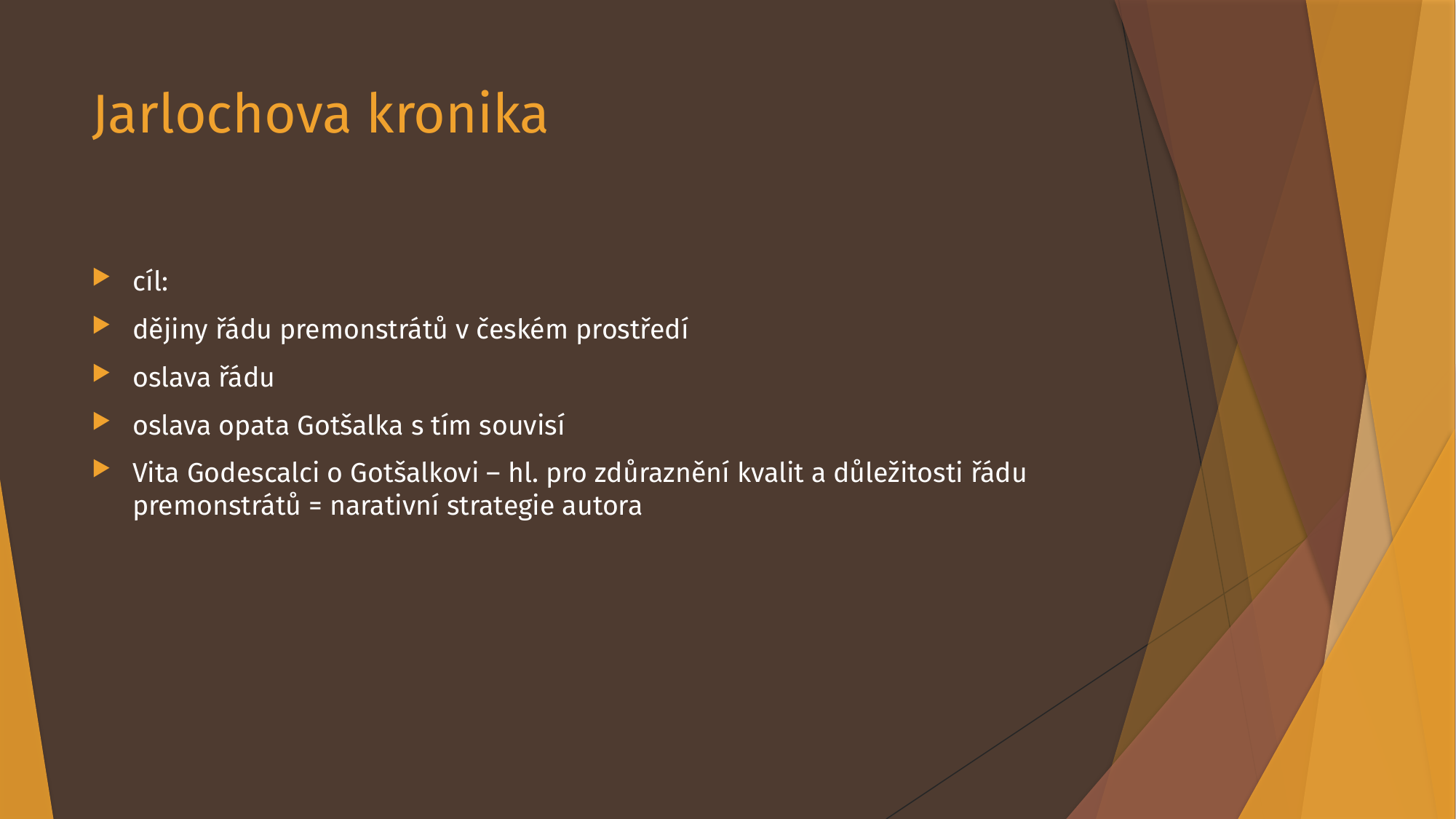

# Jarlochova kronika
cíl:
dějiny řádu premonstrátů v českém prostředí
oslava řádu
oslava opata Gotšalka s tím souvisí
Vita Godescalci o Gotšalkovi – hl. pro zdůraznění kvalit a důležitosti řádu premonstrátů = narativní strategie autora